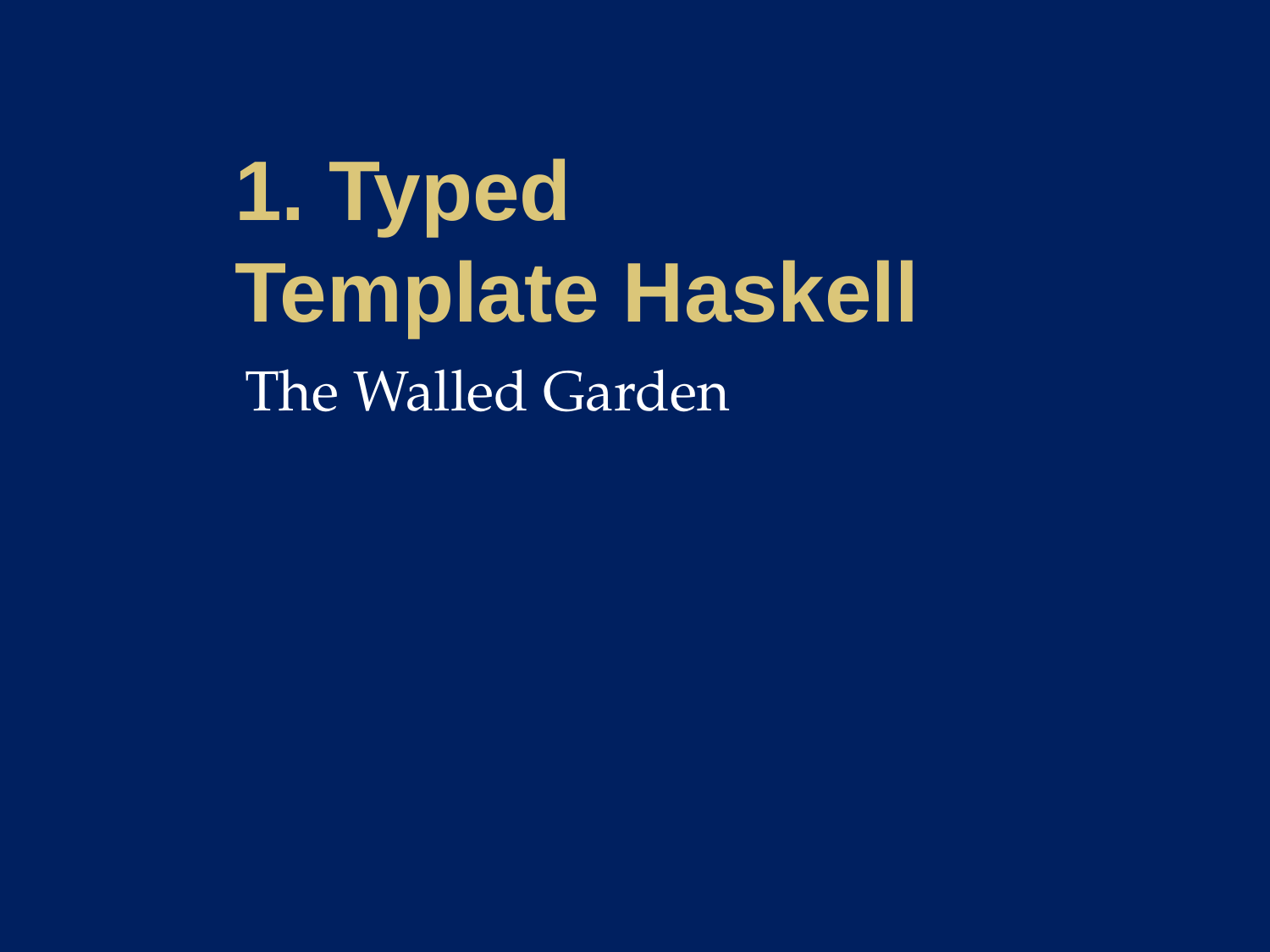

# 1. Typed Template Haskell
The Walled Garden